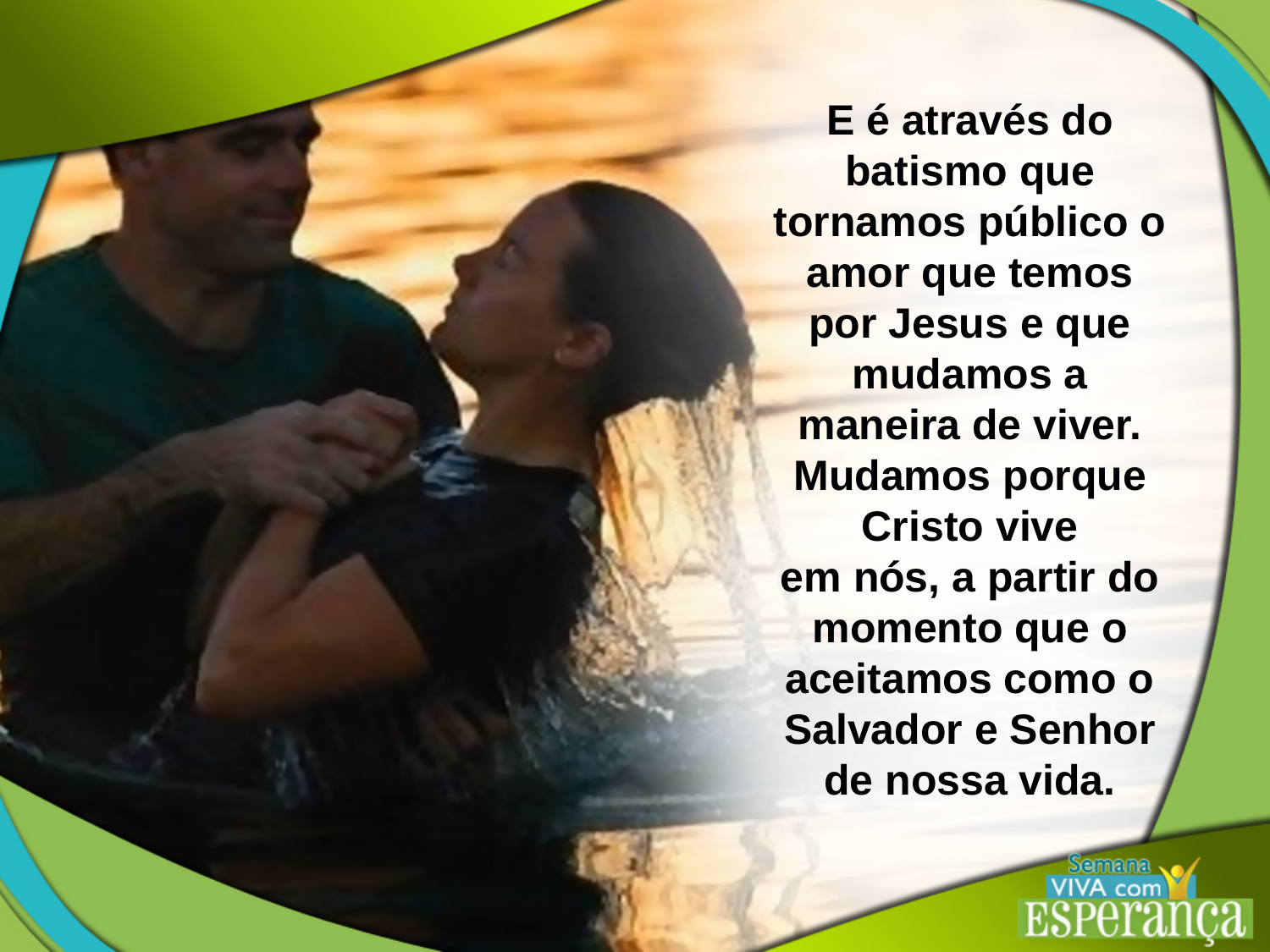

E é através do batismo que tornamos público o amor que temos por Jesus e que mudamos a maneira de viver. Mudamos porque Cristo vive
em nós, a partir do momento que o aceitamos como o Salvador e Senhor
de nossa vida.